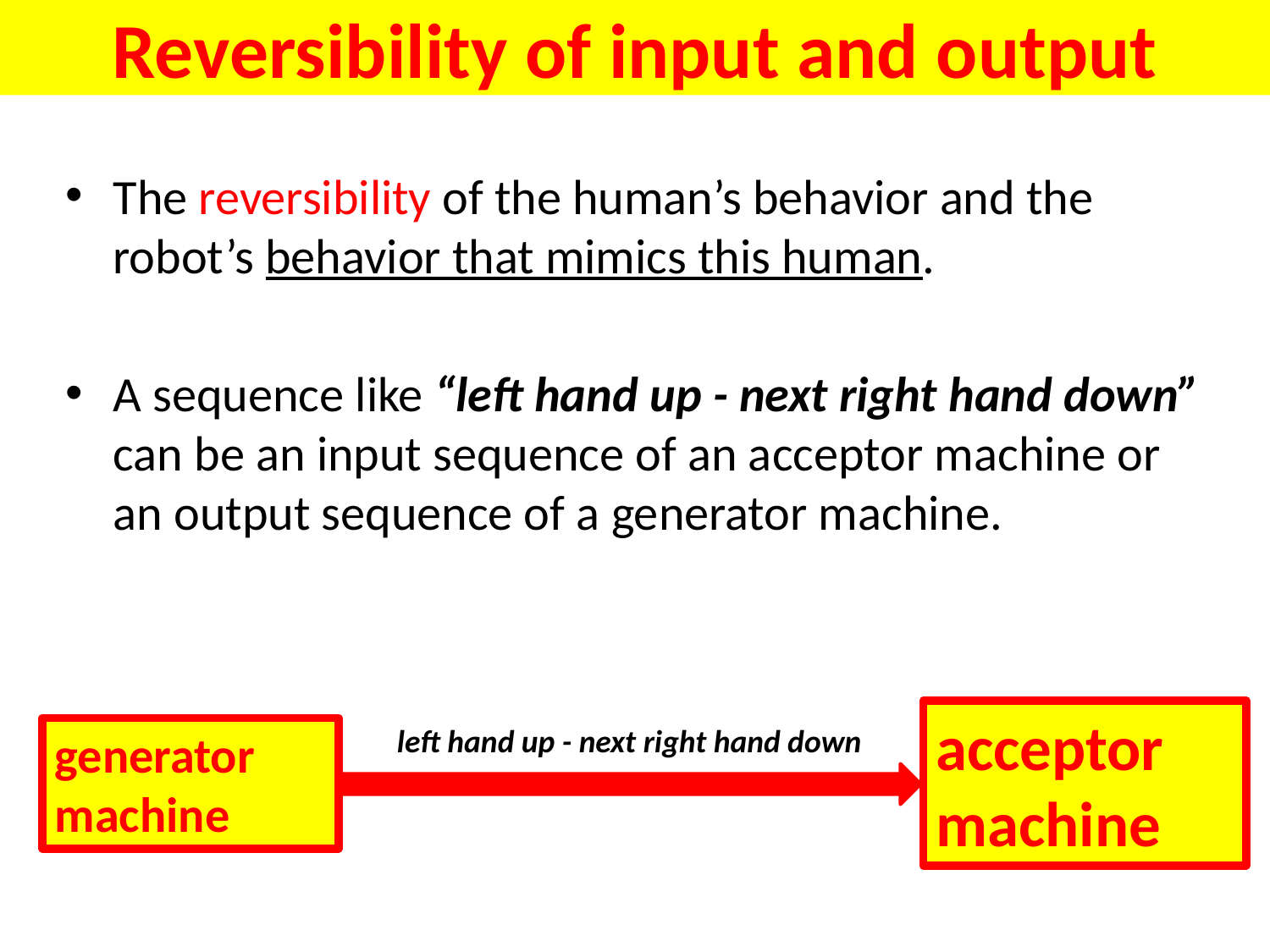

# Reversibility of input and output
The reversibility of the human’s behavior and the robot’s behavior that mimics this human.

A sequence like “left hand up - next right hand down” can be an input sequence of an acceptor machine or an output sequence of a generator machine.
acceptor machine
left hand up - next right hand down
generator machine